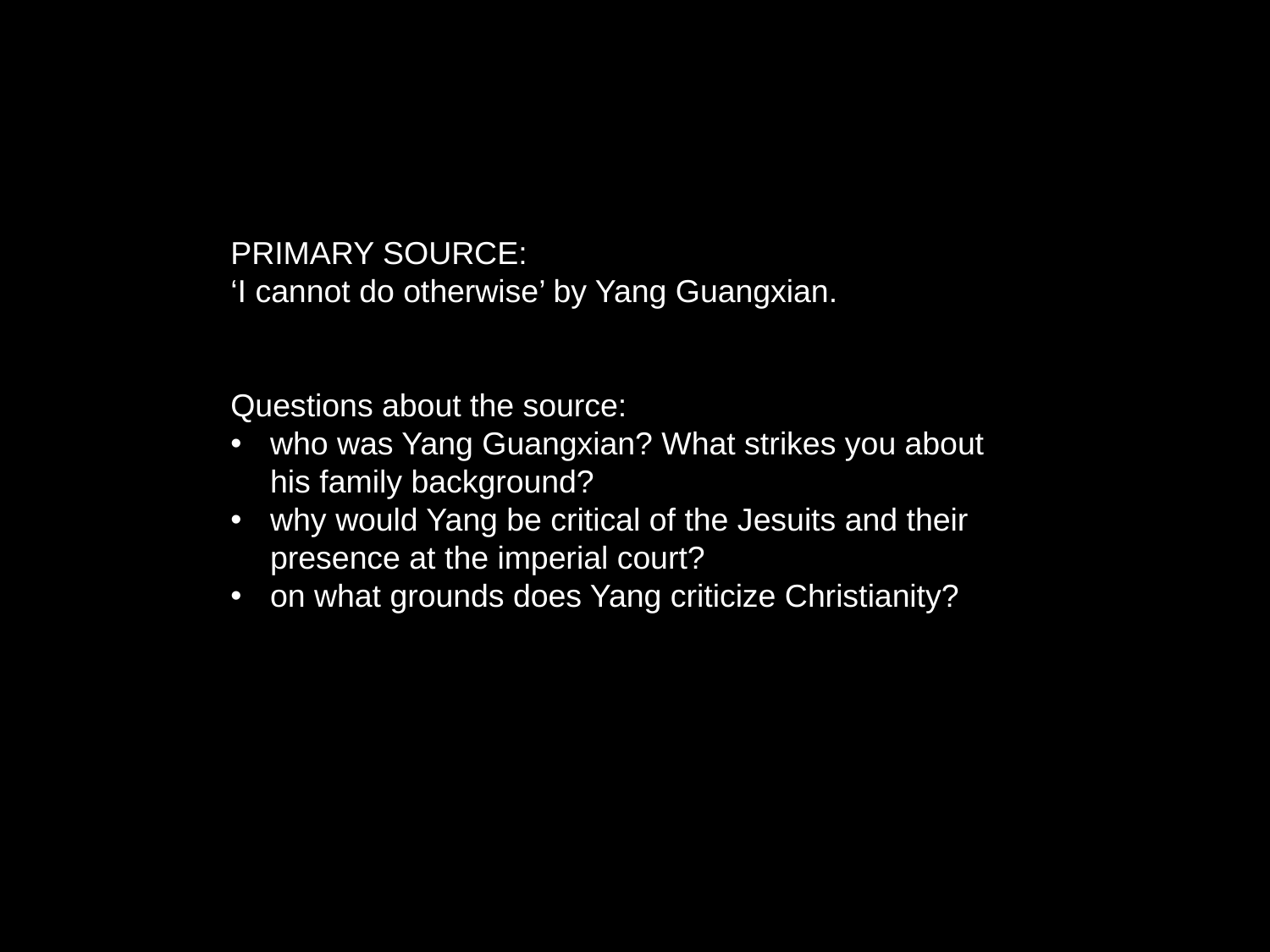

PRIMARY SOURCE:
‘I cannot do otherwise’ by Yang Guangxian.

Questions about the source:
who was Yang Guangxian? What strikes you about his family background?
why would Yang be critical of the Jesuits and their presence at the imperial court?
on what grounds does Yang criticize Christianity?